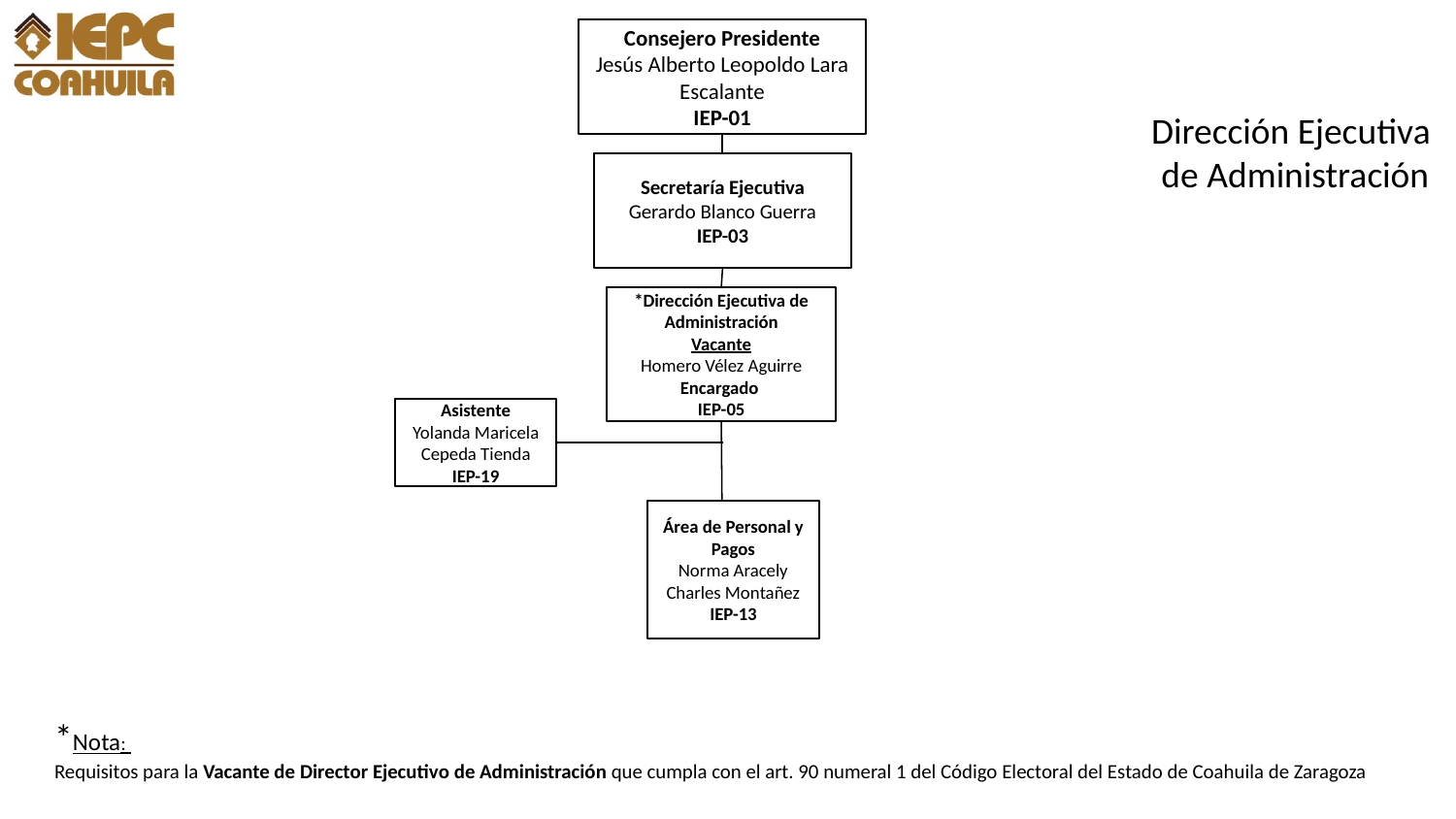

Consejero Presidente
Jesús Alberto Leopoldo Lara Escalante
IEP-01
Dirección Ejecutiva
de Administración
Secretaría Ejecutiva
Gerardo Blanco Guerra
IEP-03
*Dirección Ejecutiva de Administración
Vacante
Homero Vélez Aguirre
Encargado
IEP-05
Asistente
Yolanda Maricela Cepeda Tienda
IEP-19
Área de Personal y Pagos
Norma Aracely Charles Montañez
IEP-13
*Nota:
Requisitos para la Vacante de Director Ejecutivo de Administración que cumpla con el art. 90 numeral 1 del Código Electoral del Estado de Coahuila de Zaragoza